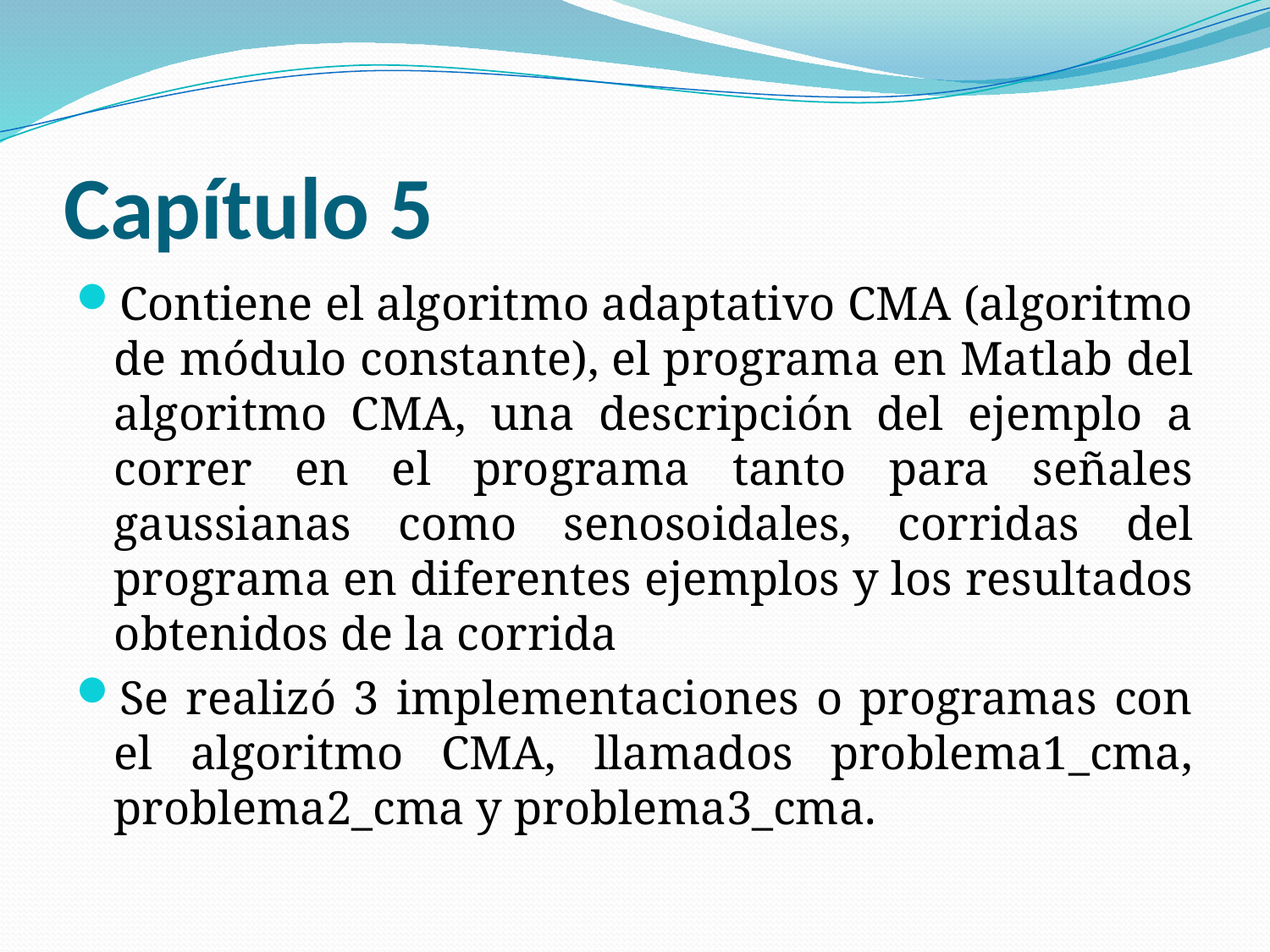

# Capítulo 5
Contiene el algoritmo adaptativo CMA (algoritmo de módulo constante), el programa en Matlab del algoritmo CMA, una descripción del ejemplo a correr en el programa tanto para señales gaussianas como senosoidales, corridas del programa en diferentes ejemplos y los resultados obtenidos de la corrida
Se realizó 3 implementaciones o programas con el algoritmo CMA, llamados problema1_cma, problema2_cma y problema3_cma.